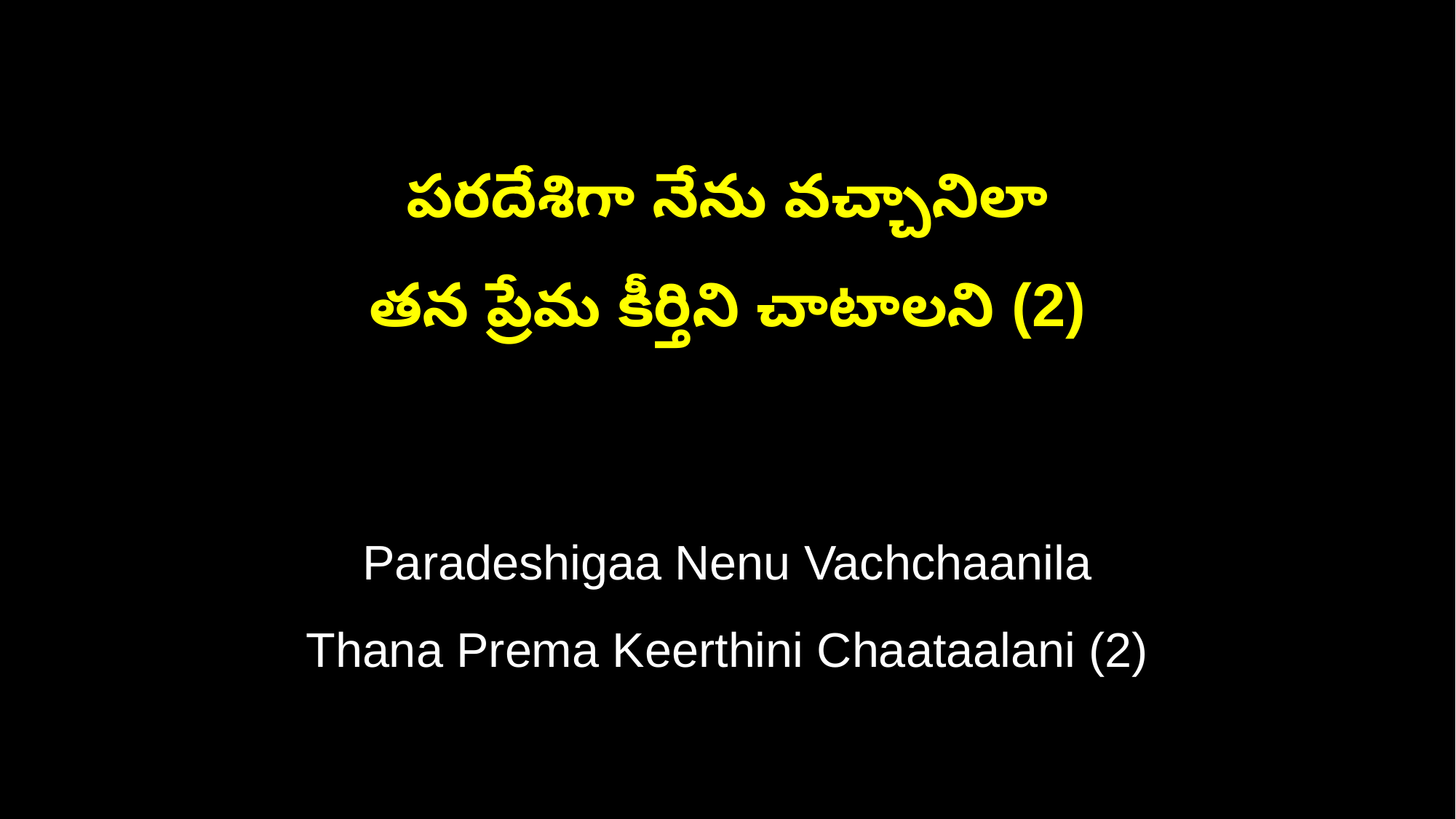

పరదేశిగా నేను వచ్చానిలా
తన ప్రేమ కీర్తిని చాటాలని (2)
Paradeshigaa Nenu Vachchaanila
Thana Prema Keerthini Chaataalani (2)